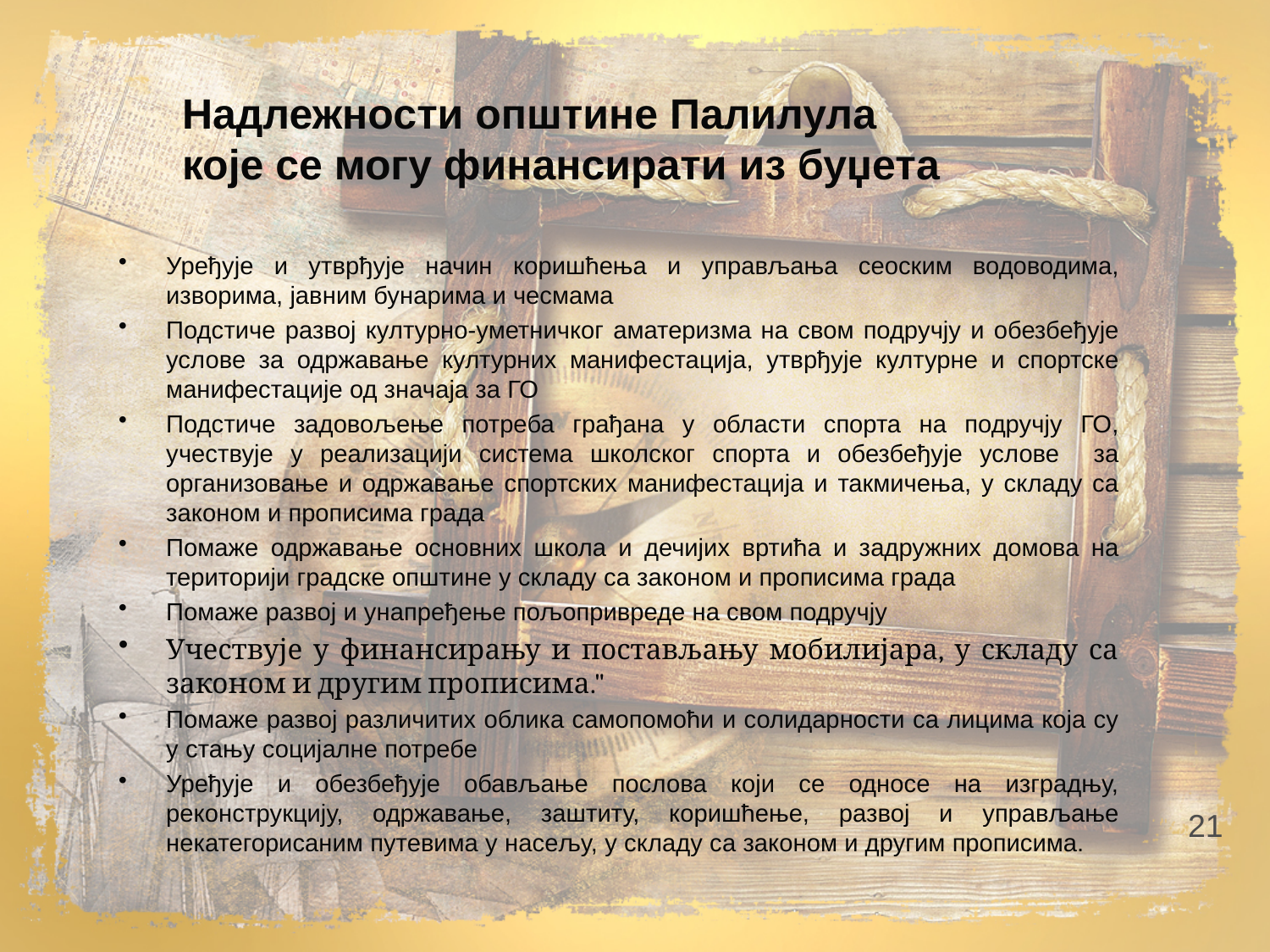

# Надлежности општине Палилула које се могу финансирати из буџета
Уређује и утврђује начин коришћења и управљања сеоским водоводима, изворима, јавним бунарима и чесмама
Подстиче развој културно-уметничког аматеризма на свом подручју и обезбеђује услове за одржавање културних манифестација, утврђује културне и спортске манифестације од значаја за ГО
Подстиче задовољење потреба грађана у области спорта на подручју ГО, учествује у реализацији система школског спорта и обезбеђује услове  за организовање и одржавање спортских манифестација и такмичења, у складу са законом и прописима града
Помаже одржавање основних школа и дечијих вртића и задружних домова на територији градске општине у складу са законом и прописима града
Помаже развој и унапређење пољопривреде на свом подручју
Учествује у финансирању и постављању мобилијара, у складу са законом и другим прописима."
Помаже развој различитих облика самопомоћи и солидарности са лицима која су у стању социјалне потребе
Уређује и обезбеђује обављање послова који се односе на изградњу, реконструкцију, одржавање, заштиту, коришћење, развој и управљање некатегорисаним путевима у насељу, у складу са законом и другим прописима.
21